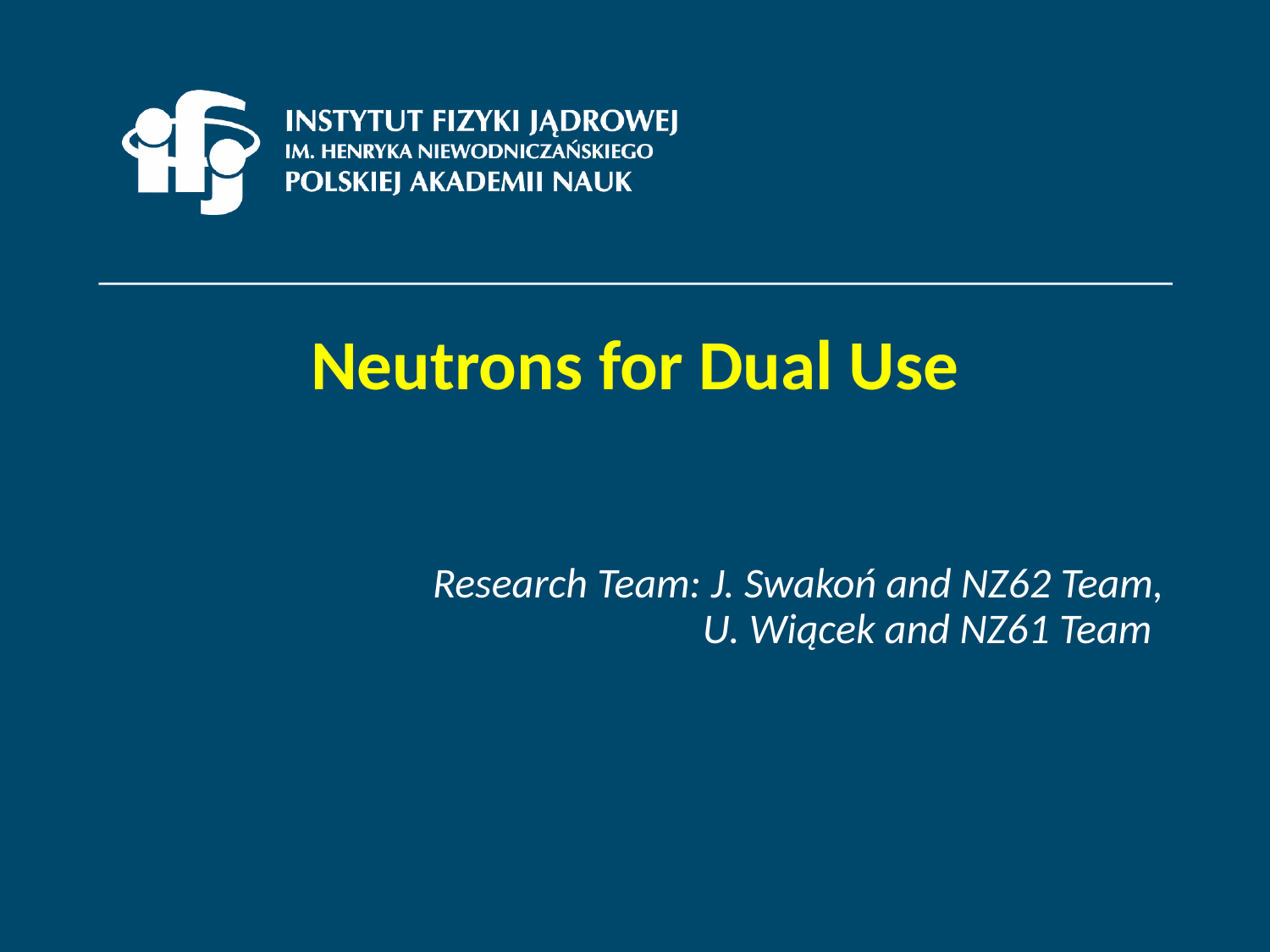

# Neutrons for Dual Use

			Research Team: J. Swakoń and NZ62 Team,
				               U. Wiącek and NZ61 Team